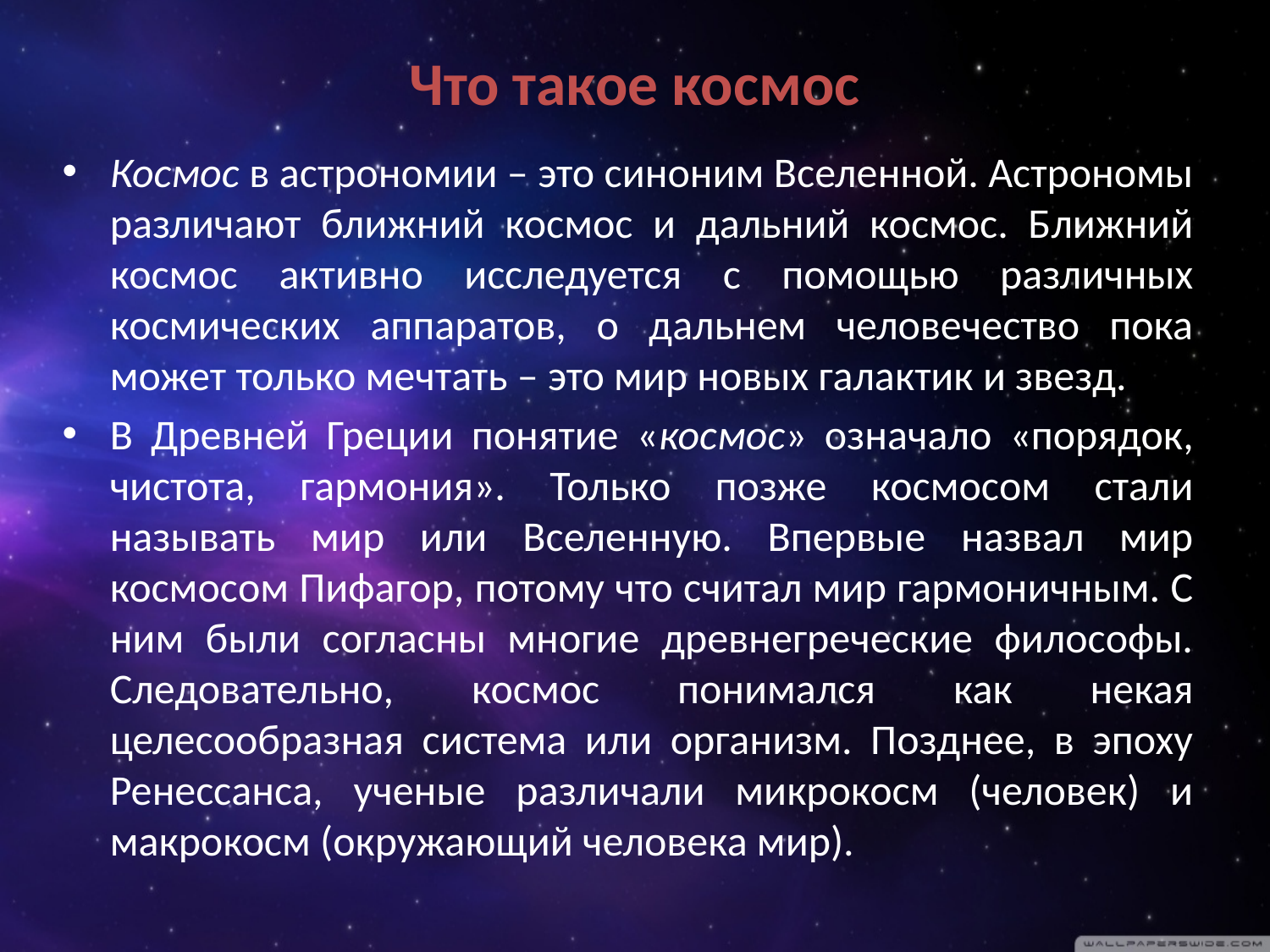

# Что такое космос
Космос в астрономии – это синоним Вселенной. Астрономы различают ближний космос и дальний космос. Ближний космос активно исследуется с помощью различных космических аппаратов, о дальнем человечество пока может только мечтать – это мир новых галактик и звезд.
В Древней Греции понятие «космос» означало «порядок, чистота, гармония». Только позже космосом стали называть мир или Вселенную. Впервые назвал мир космосом Пифагор, потому что считал мир гармоничным. С ним были согласны многие древнегреческие философы. Следовательно, космос понимался как некая целесообразная система или организм. Позднее, в эпоху Ренессанса, ученые различали микрокосм (человек) и макрокосм (окружающий человека мир).